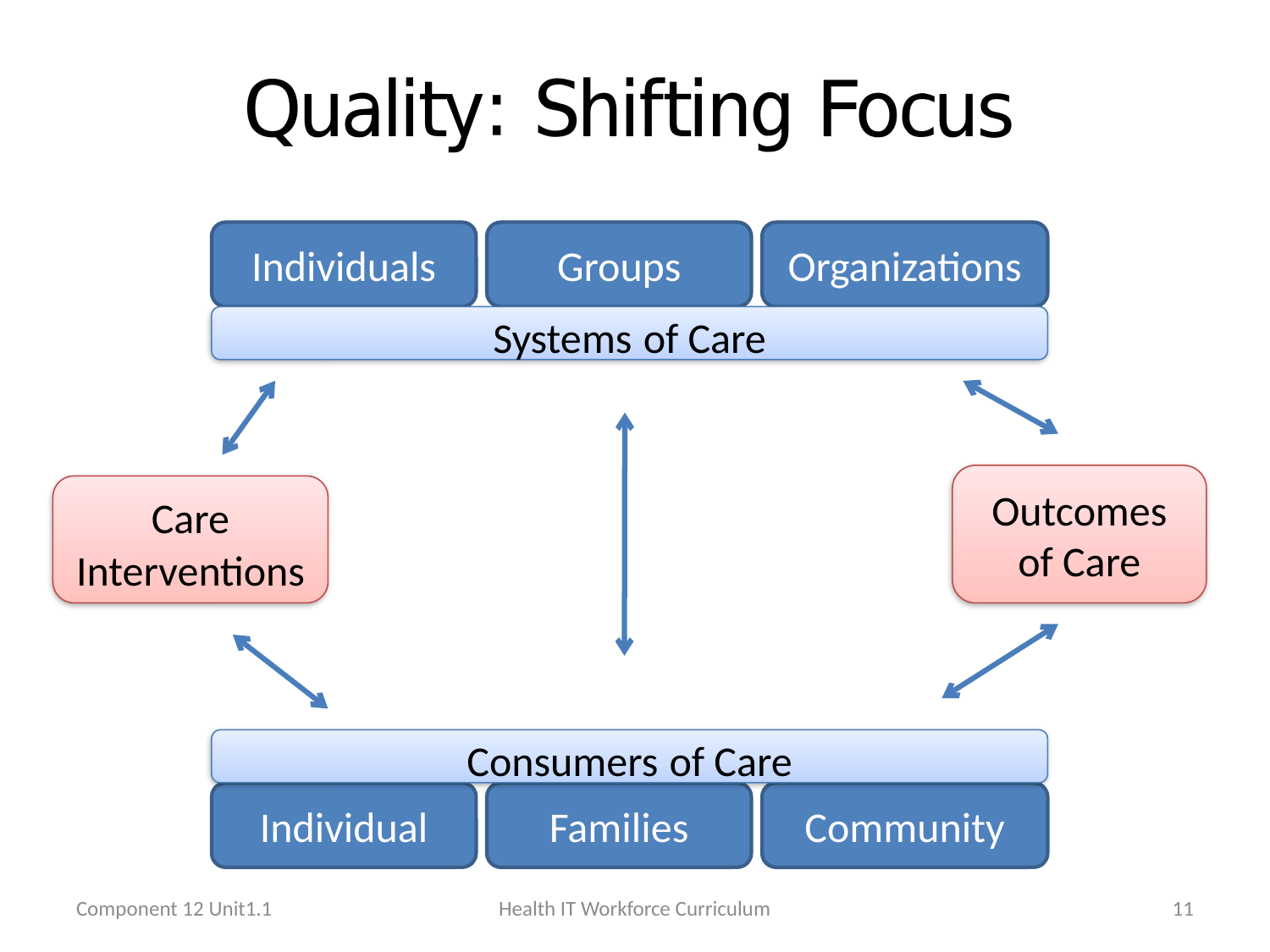

# Quality: Shifting Focus
Individuals
Groups
Organizations
Systems of Care
Outcomes of Care
Care Interventions
Consumers of Care
Individual
Families
Community
Component 12 Unit1.1
Health IT Workforce Curriculum
11